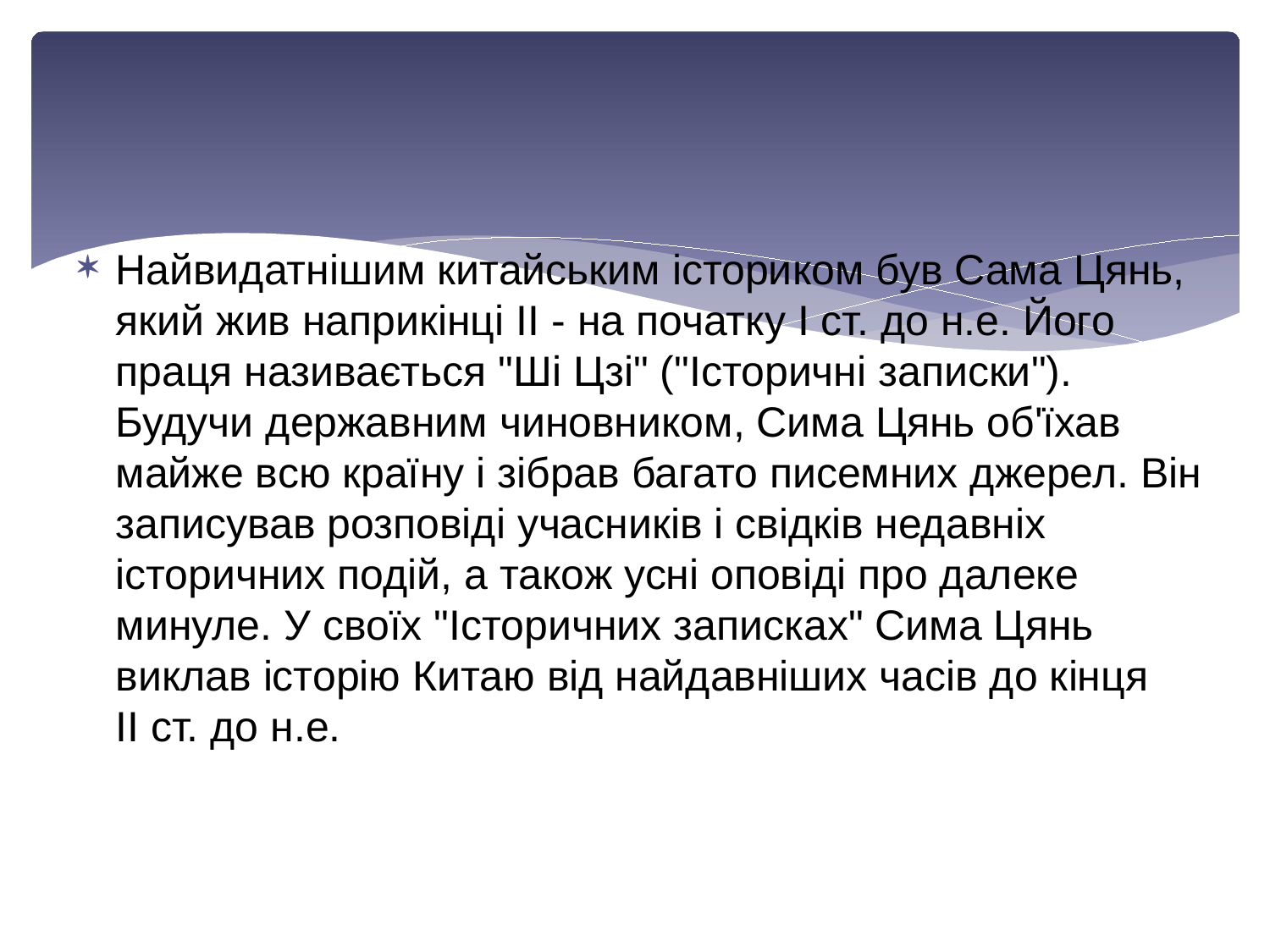

#
Найвидатнішим китайським істориком був Сама Цянь, який жив наприкінці II - на початку І ст. до н.е. Його праця називається "Ші Цзі" ("Історичні записки"). Будучи державним чиновником, Сима Цянь об'їхав майже всю країну і зібрав багато писемних джерел. Він записував розповіді учасників і свідків недавніх історичних подій, а також усні оповіді про далеке минуле. У своїх "Історичних записках" Сима Цянь виклав історію Китаю від найдавніших часів до кінця II ст. до н.е.